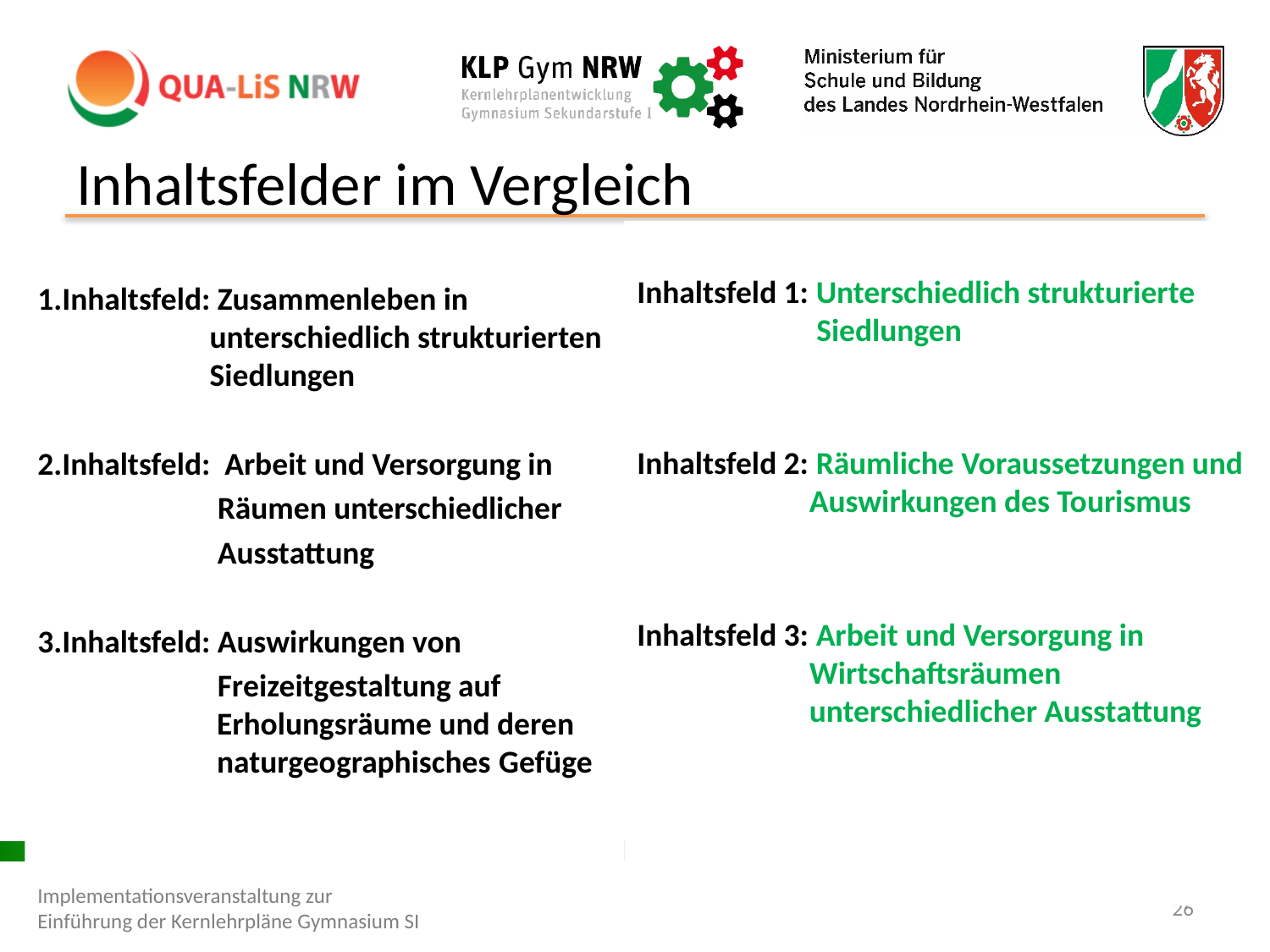

# Inhaltsfelder im Vergleich

Inhaltsfeld 1: Unterschiedlich strukturierte
                         Siedlungen

Inhaltsfeld 2: Räumliche Voraussetzungen und
                        Auswirkungen des Tourismus

Inhaltsfeld 3: Arbeit und Versorgung in
                        Wirtschaftsräumen
                        unterschiedlicher Ausstattung

1.Inhaltsfeld: Zusammenleben in
                        unterschiedlich strukturierten
                        Siedlungen

2.Inhaltsfeld:  Arbeit und Versorgung in
                         Räumen unterschiedlicher
                         Ausstattung

3.Inhaltsfeld: Auswirkungen von
                         Freizeitgestaltung auf
                         Erholungsräume und deren
                         naturgeographisches Gefüge

Implementationsveranstaltung zur Einführung der Kernlehrpläne Gymnasium SI
26